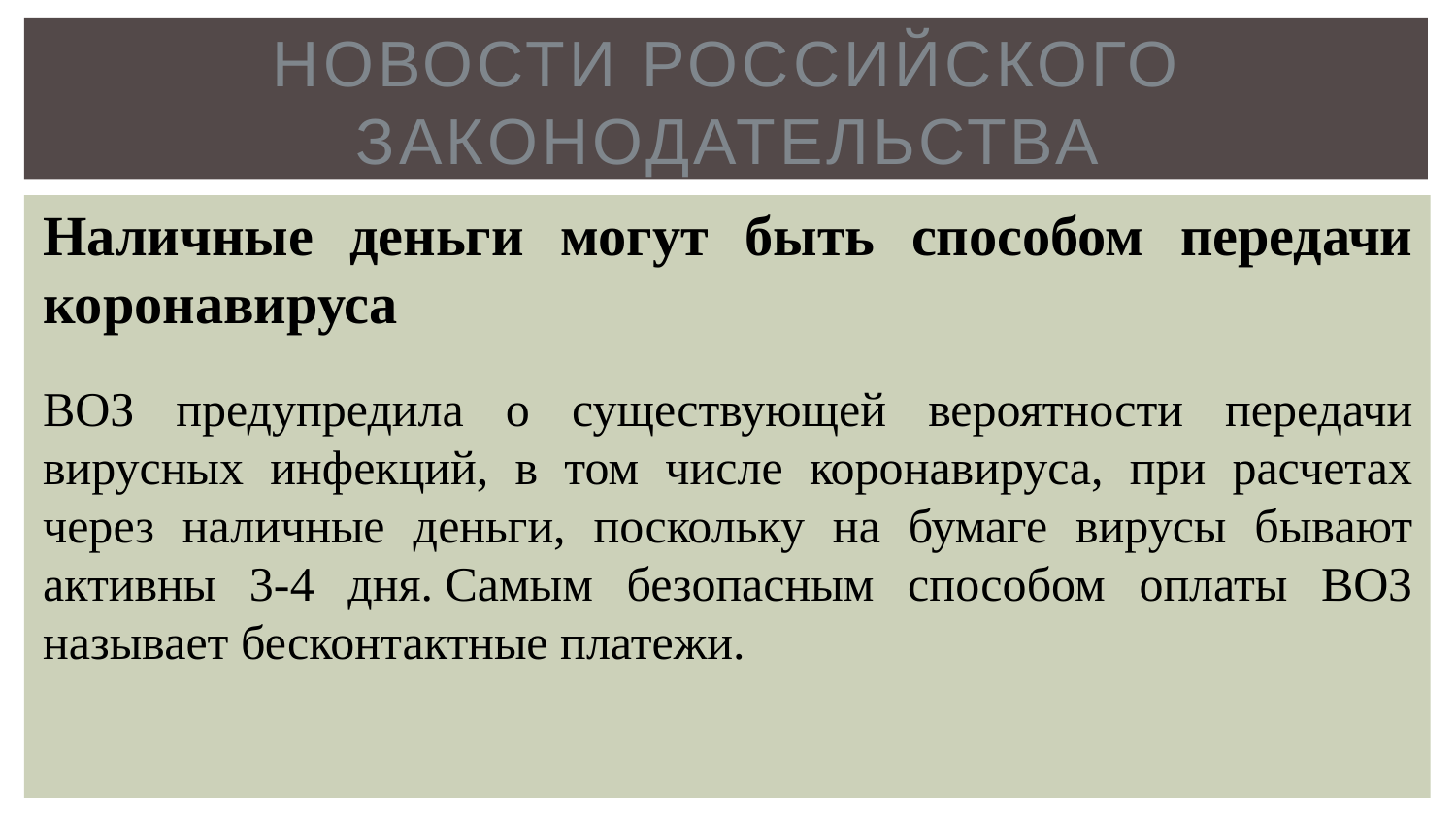

# Новости российского законодательства
Наличные деньги могут быть способом передачи коронавируса

ВОЗ предупредила о существующей вероятности передачи вирусных инфекций, в том числе коронавируса, при расчетах через наличные деньги, поскольку на бумаге вирусы бывают активны 3-4 дня. Самым безопасным способом оплаты ВОЗ называет бесконтактные платежи.